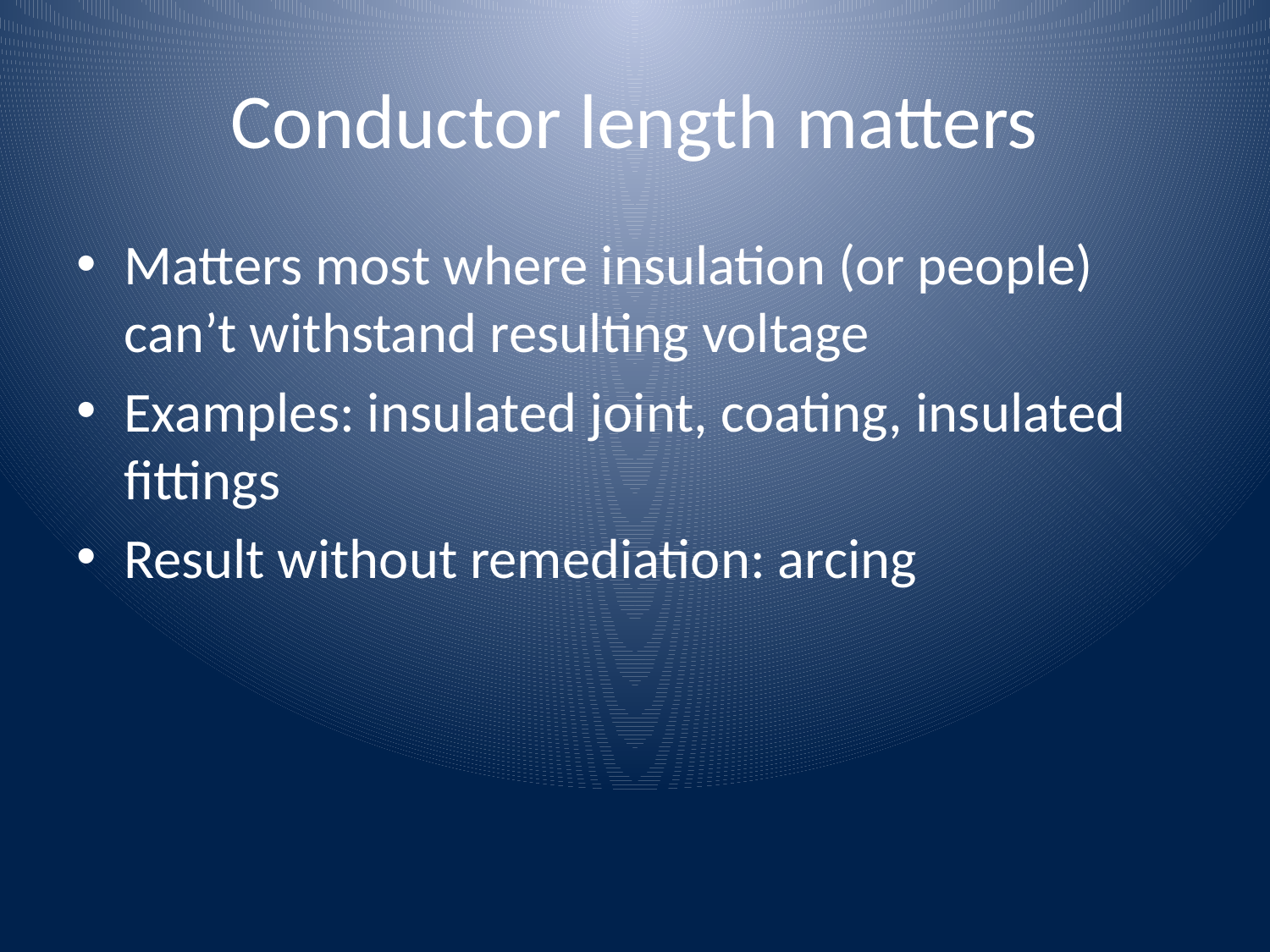

# Conductor length matters
Matters most where insulation (or people) can’t withstand resulting voltage
Examples: insulated joint, coating, insulated fittings
Result without remediation: arcing